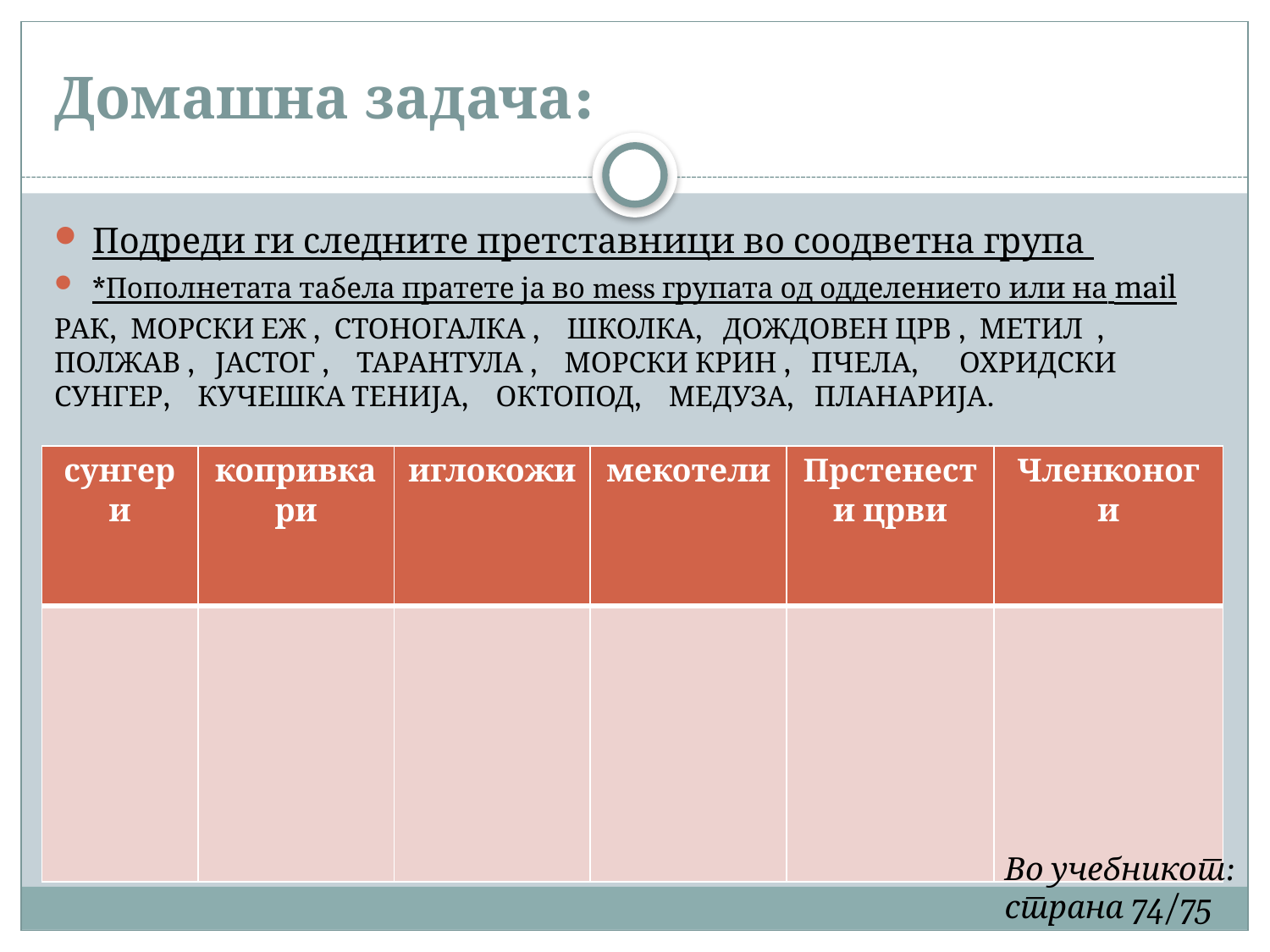

# Домашна задача:
Подреди ги следните претставници во соодветна група
*Пополнетата табела пратете ја во mess групата од одделението или на mail
РАК,  МОРСКИ ЕЖ ,  СТОНОГАЛКА ,    ШКОЛКА,   ДОЖДОВЕН ЦРВ ,  МЕТИЛ  ,  ПОЛЖАВ ,   ЈАСТОГ ,    ТАРАНТУЛА ,    МОРСКИ КРИН ,   ПЧЕЛА,      ОХРИДСКИ СУНГЕР,    КУЧЕШКА ТЕНИЈА,    ОКТОПОД,    МЕДУЗА,   ПЛАНАРИЈА.
| сунгери | копривкари | иглокожи | мекотели | Прстенести црви | Членконоги |
| --- | --- | --- | --- | --- | --- |
|  |  |  |  |  |  |
Во учебникот: страна 74/75